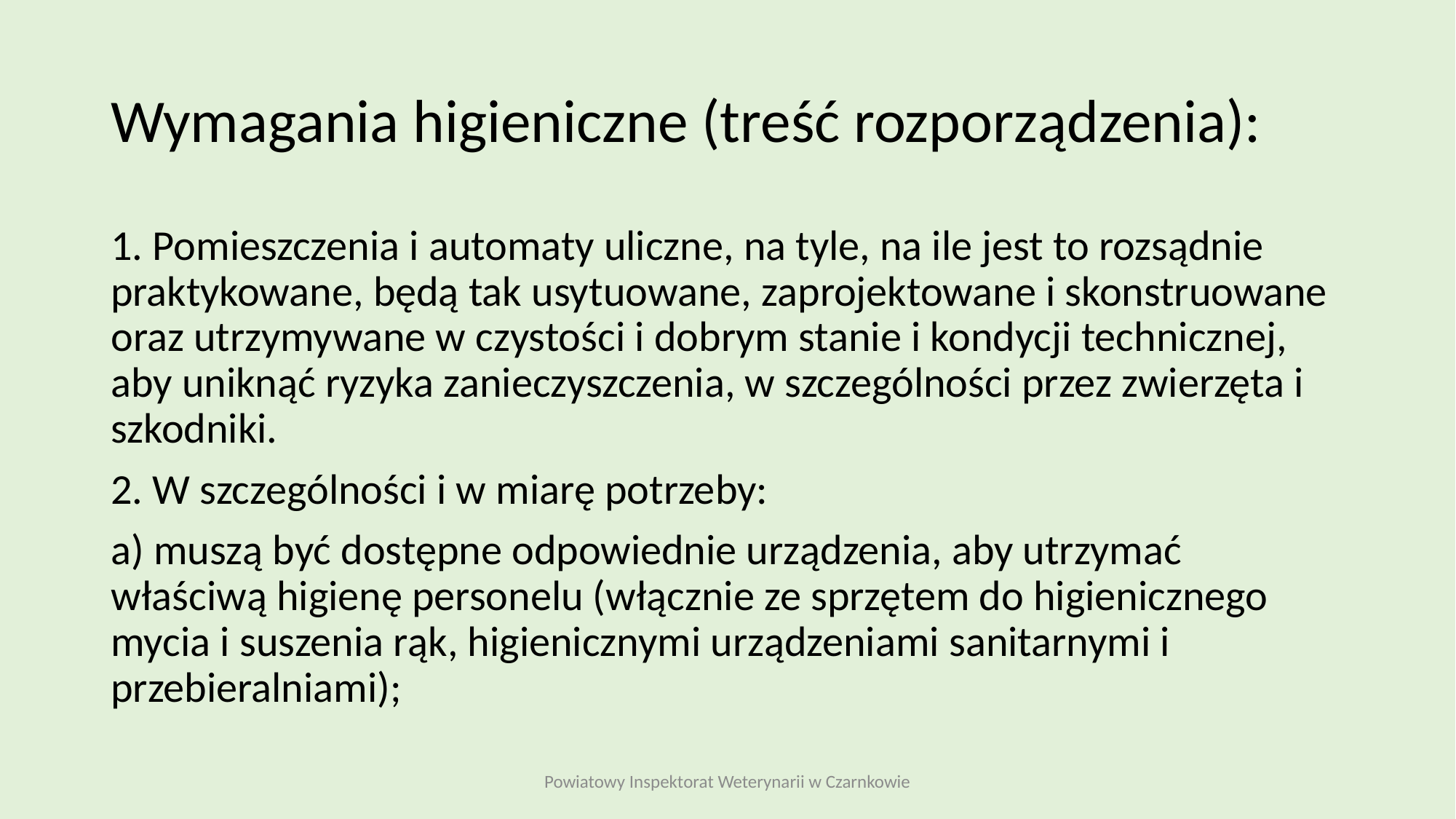

# Wymagania higieniczne (treść rozporządzenia):
1. Pomieszczenia i automaty uliczne, na tyle, na ile jest to rozsądnie praktykowane, będą tak usytuowane, zaprojektowane i skonstruowane oraz utrzymywane w czystości i dobrym stanie i kondycji technicznej, aby uniknąć ryzyka zanieczyszczenia, w szczególności przez zwierzęta i szkodniki.
2. W szczególności i w miarę potrzeby:
a) muszą być dostępne odpowiednie urządzenia, aby utrzymać właściwą higienę personelu (włącznie ze sprzętem do higienicznego mycia i suszenia rąk, higienicznymi urządzeniami sanitarnymi i przebieralniami);

Powiatowy Inspektorat Weterynarii w Czarnkowie